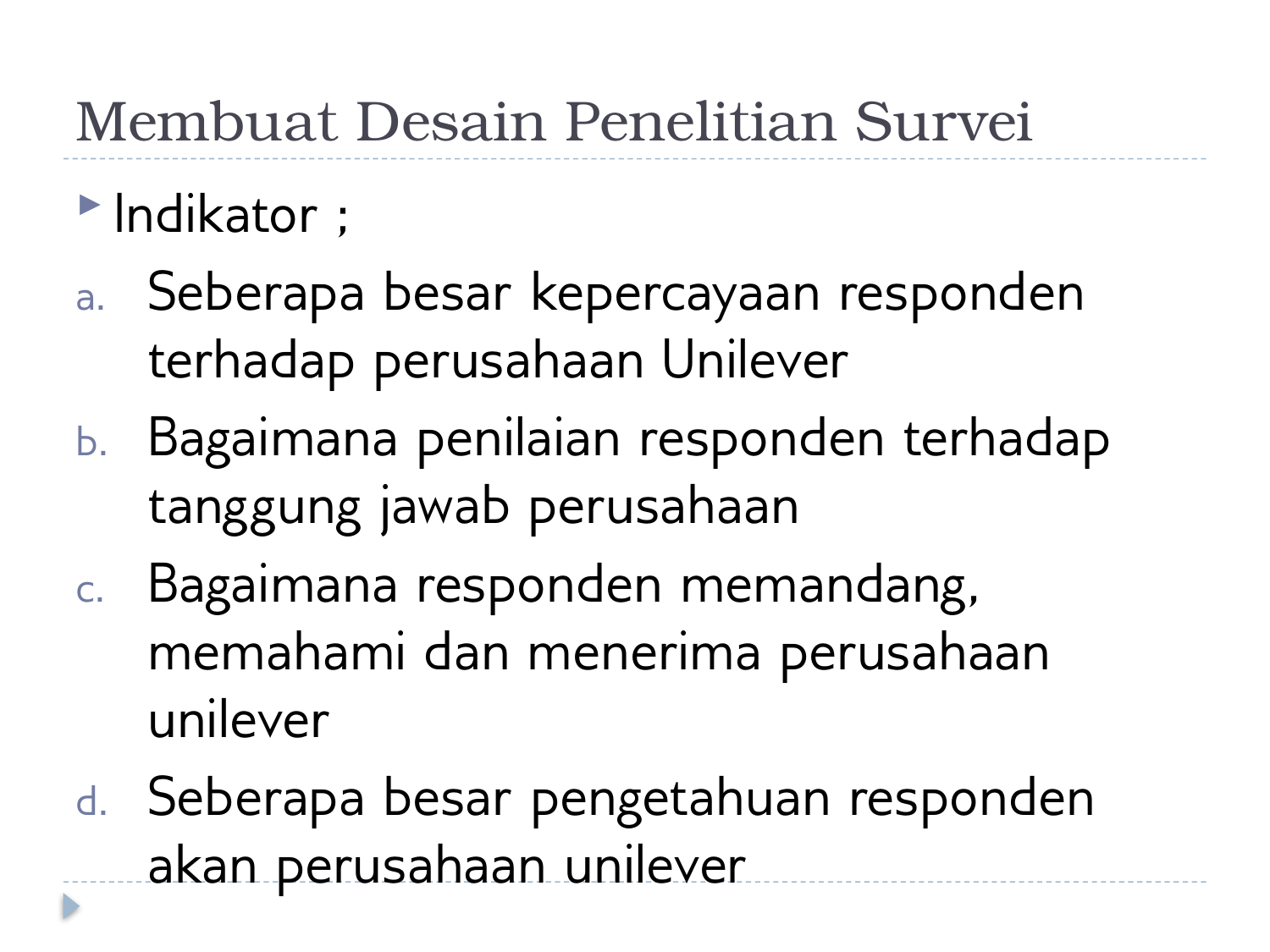

# Membuat Desain Penelitian Survei
Indikator ;
Seberapa besar kepercayaan responden terhadap perusahaan Unilever
Bagaimana penilaian responden terhadap tanggung jawab perusahaan
Bagaimana responden memandang, memahami dan menerima perusahaan unilever
Seberapa besar pengetahuan responden akan perusahaan unilever